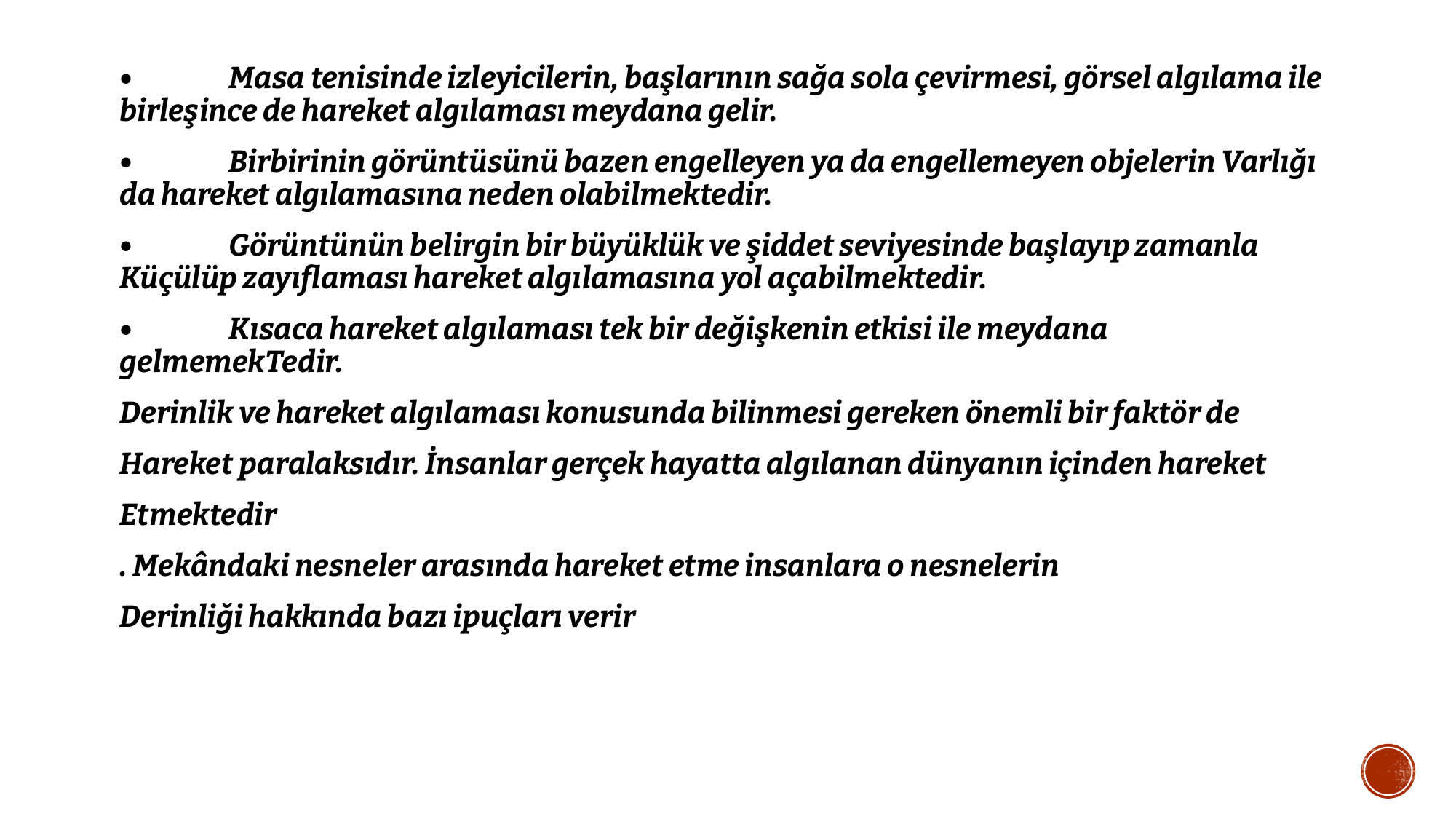

•	Masa tenisinde izleyicilerin, başlarının sağa sola çevirmesi, görsel algılama ile birleşince de hareket algılaması meydana gelir.
•	Birbirinin görüntüsünü bazen engelleyen ya da engellemeyen objelerin Varlığı da hareket algılamasına neden olabilmektedir.
•	Görüntünün belirgin bir büyüklük ve şiddet seviyesinde başlayıp zamanla Küçülüp zayıflaması hareket algılamasına yol açabilmektedir.
•	Kısaca hareket algılaması tek bir değişkenin etkisi ile meydana gelmemekTedir.
Derinlik ve hareket algılaması konusunda bilinmesi gereken önemli bir faktör de
Hareket paralaksıdır. İnsanlar gerçek hayatta algılanan dünyanın içinden hareket
Etmektedir
. Mekândaki nesneler arasında hareket etme insanlara o nesnelerin
Derinliği hakkında bazı ipuçları verir